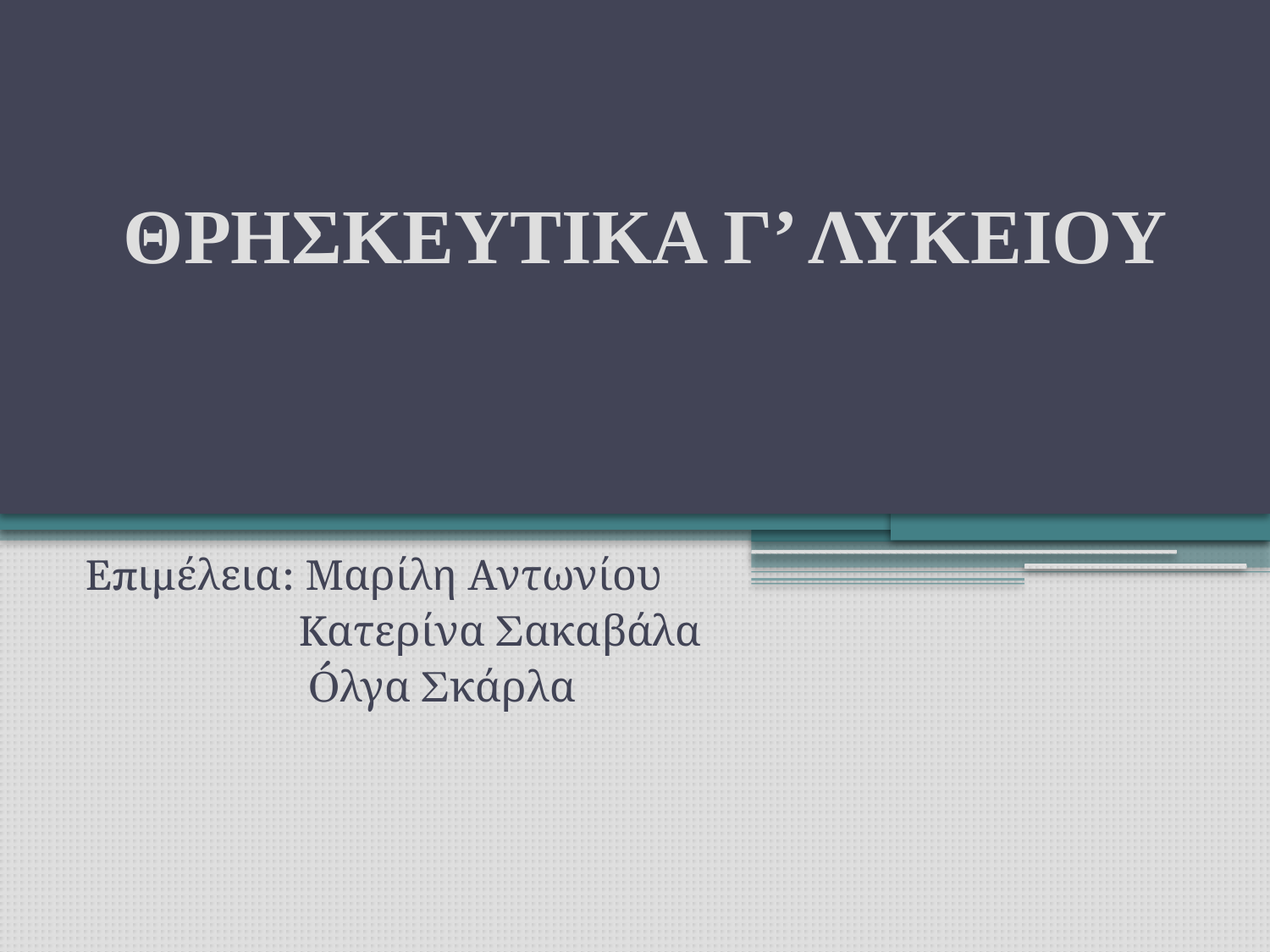

# ΘΡΗΣΚΕΥΤΙΚΑ Γ’ ΛΥΚΕΙΟΥ
Επιμέλεια: Μαρίλη Αντωνίου
                     Κατερίνα Σακαβάλα
                      Όλγα Σκάρλα